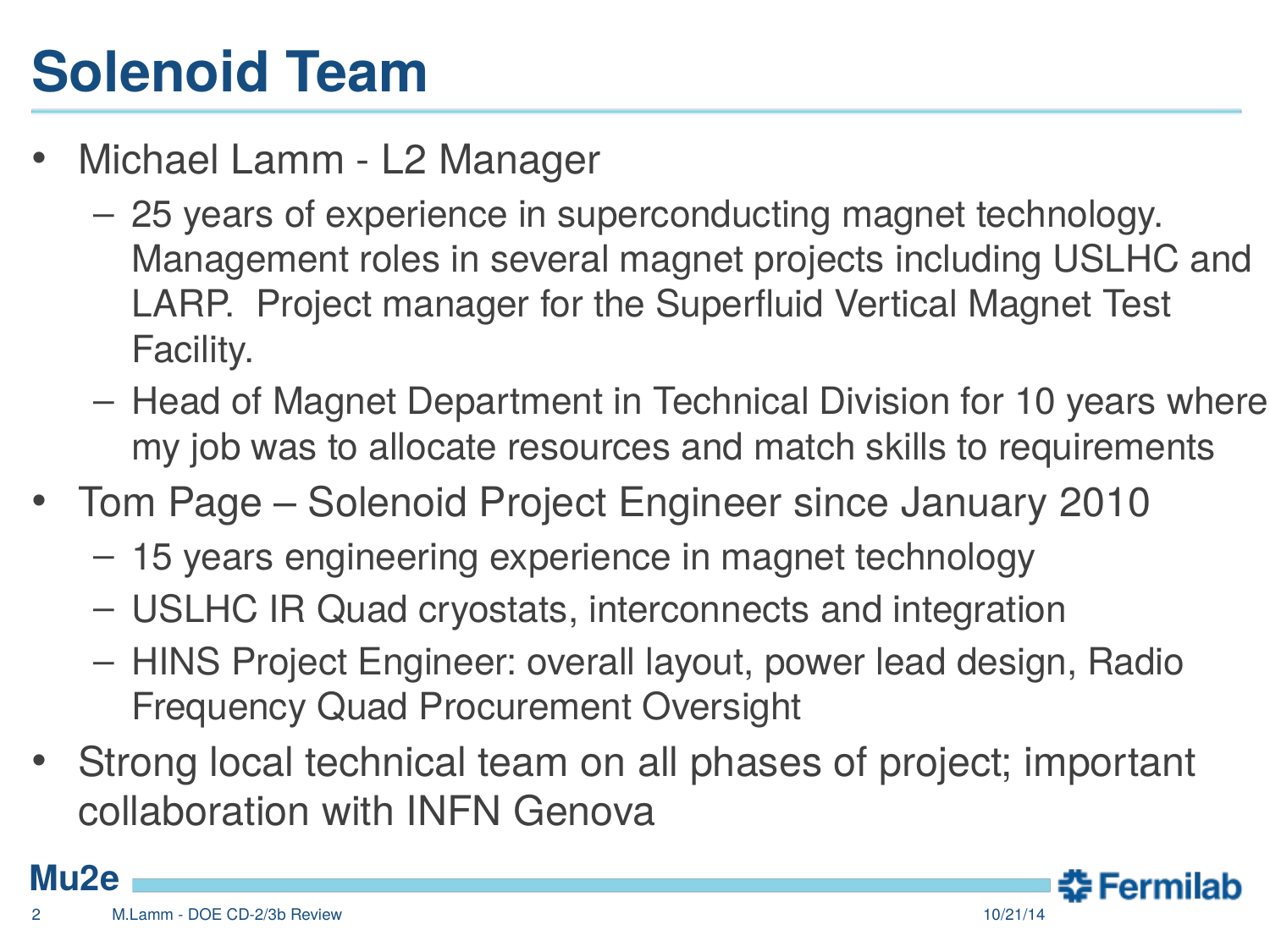

# Solenoid Team
Michael Lamm - L2 Manager
25 years of experience in superconducting magnet technology. Management roles in several magnet projects including USLHC and LARP.  Project manager for the Superfluid Vertical Magnet Test Facility.
Head of Magnet Department in Technical Division for 10 years where my job was to allocate resources and match skills to requirements
Tom Page – Solenoid Project Engineer since January 2010
15 years engineering experience in magnet technology
USLHC IR Quad cryostats, interconnects and integration
HINS Project Engineer: overall layout, power lead design, Radio Frequency Quad Procurement Oversight
Strong local technical team on all phases of project; important collaboration with INFN Genova

2
M.Lamm - DOE CD-2/3b Review
10/21/14